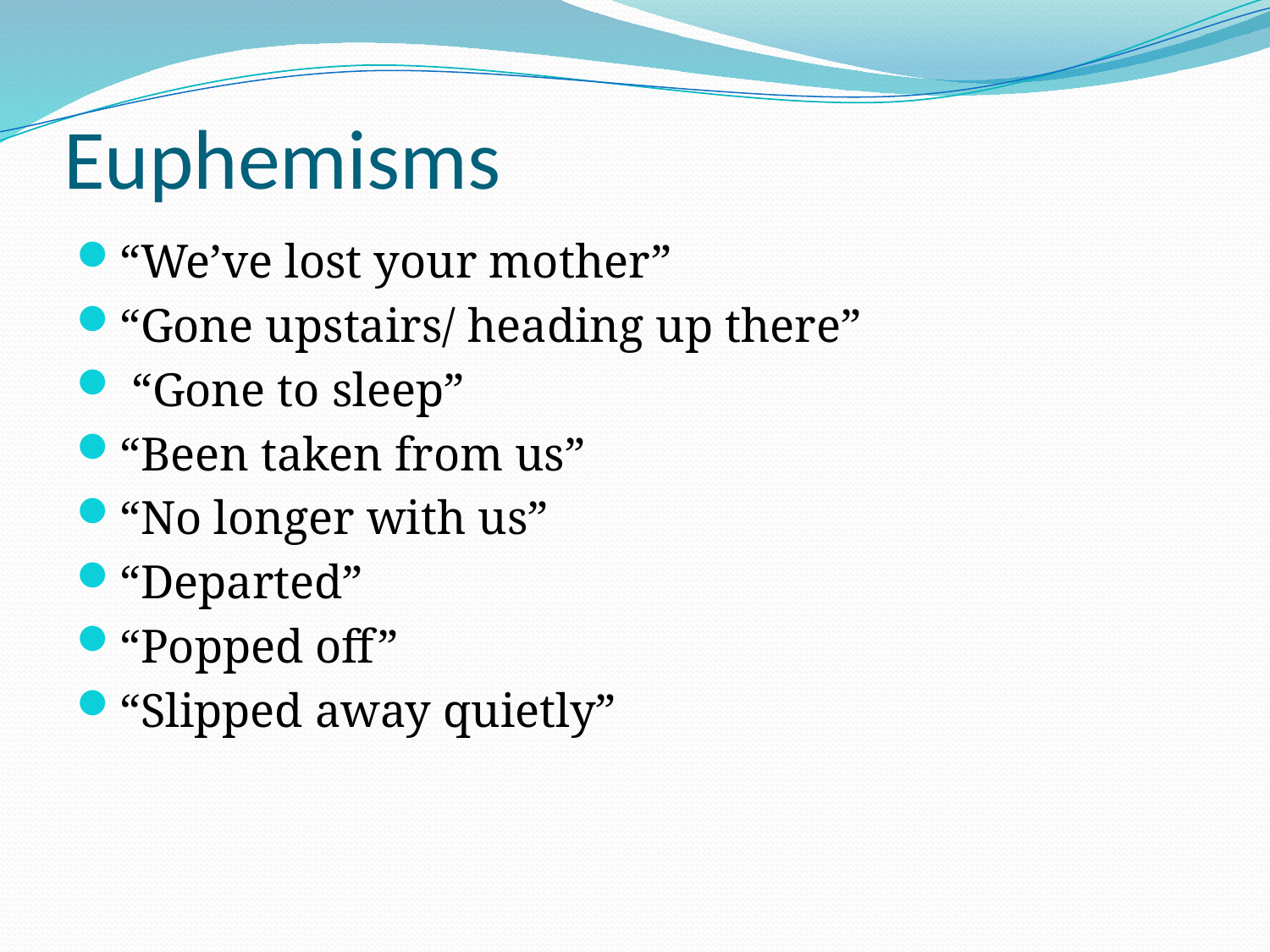

# Euphemisms
“We’ve lost your mother”
“Gone upstairs/ heading up there”
 “Gone to sleep”
“Been taken from us”
“No longer with us”
“Departed”
“Popped off”
“Slipped away quietly”